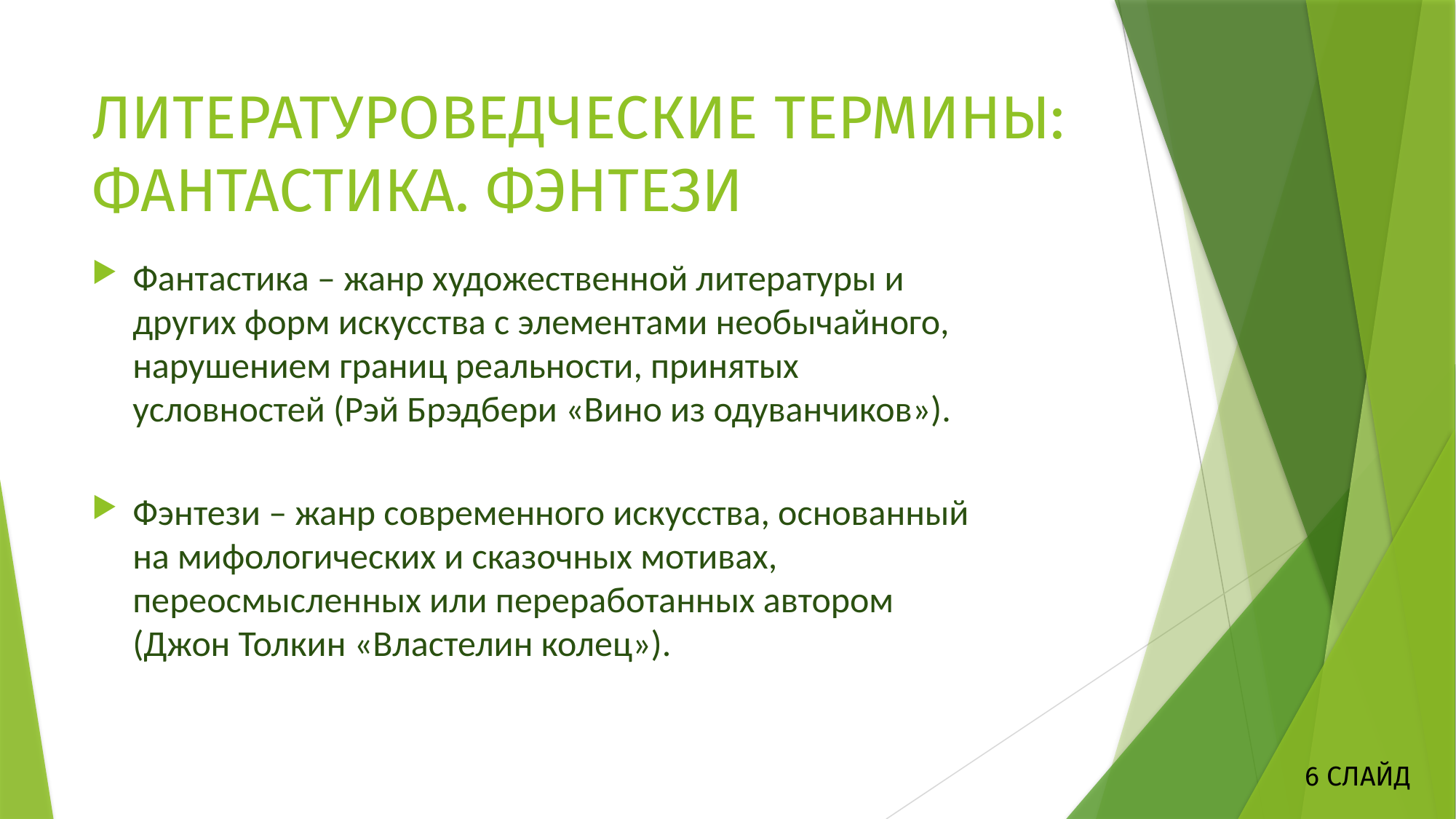

# ЛИТЕРАТУРОВЕДЧЕСКИЕ ТЕРМИНЫ: ФАНТАСТИКА. ФЭНТЕЗИ
Фантастика – жанр художественной литературы и других форм искусства с элементами необычайного, нарушением границ реальности, принятых условностей (Рэй Брэдбери «Вино из одуванчиков»).
Фэнтези – жанр современного искусства, основанный на мифологических и сказочных мотивах, переосмысленных или переработанных автором (Джон Толкин «Властелин колец»).
6 СЛАЙД